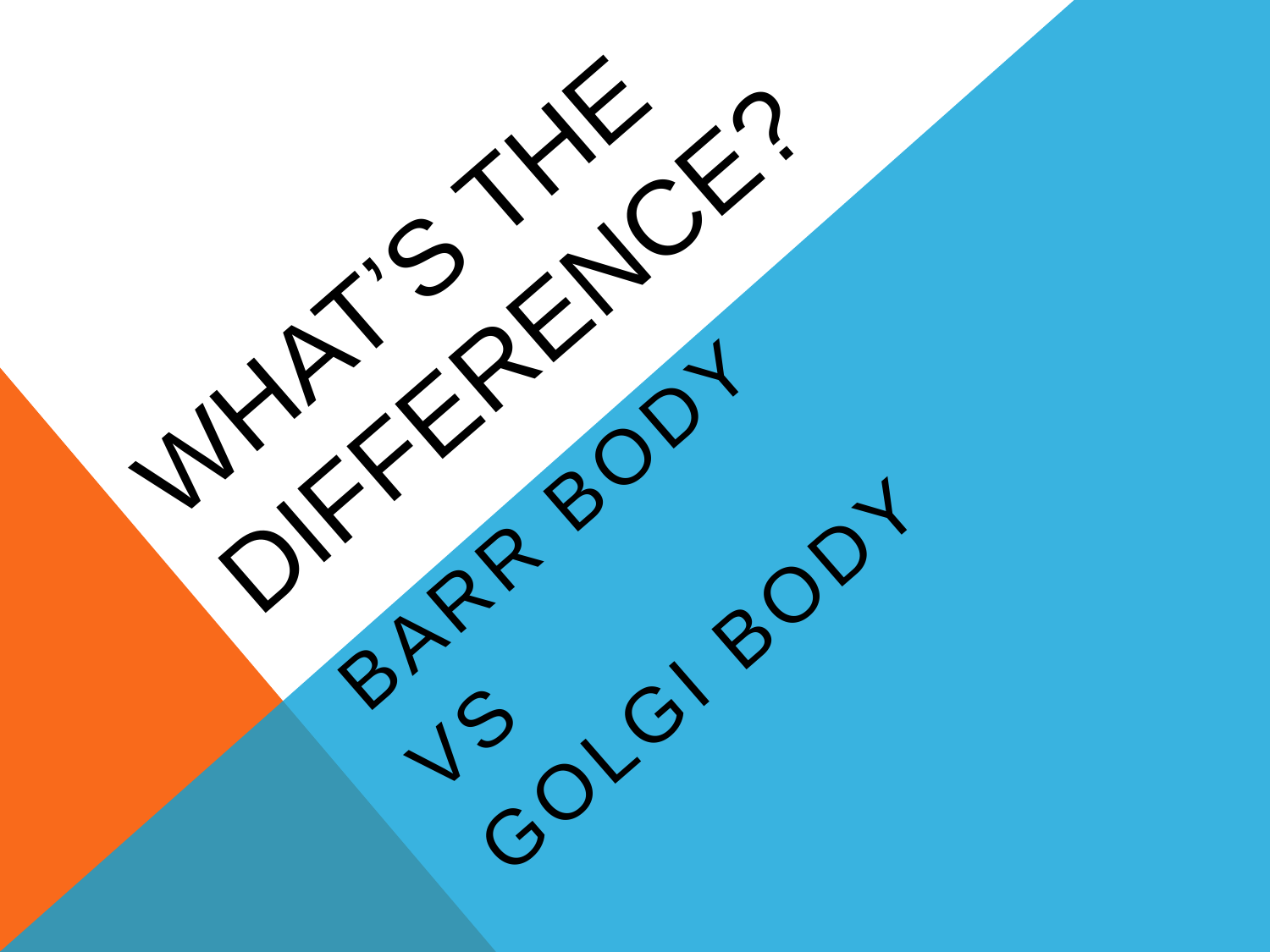

# WHAT’s THE DIFFERENCE?
Barr body
VS
Golgi body